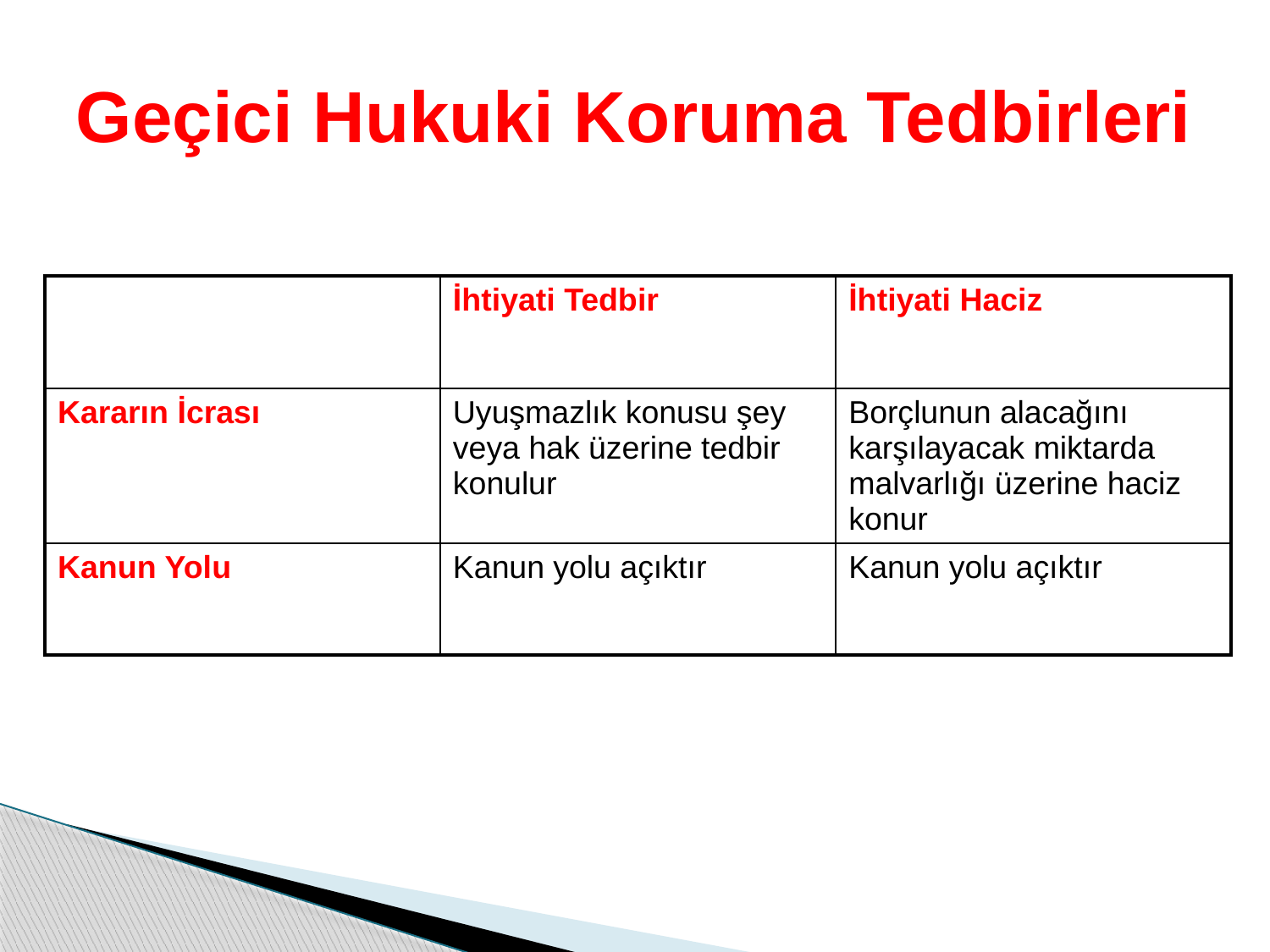

# Geçici Hukuki Koruma Tedbirleri
|  | İhtiyati Tedbir | İhtiyati Haciz |
| --- | --- | --- |
| Kararın İcrası | Uyuşmazlık konusu şey veya hak üzerine tedbir konulur | Borçlunun alacağını karşılayacak miktarda malvarlığı üzerine haciz konur |
| Kanun Yolu | Kanun yolu açıktır | Kanun yolu açıktır |